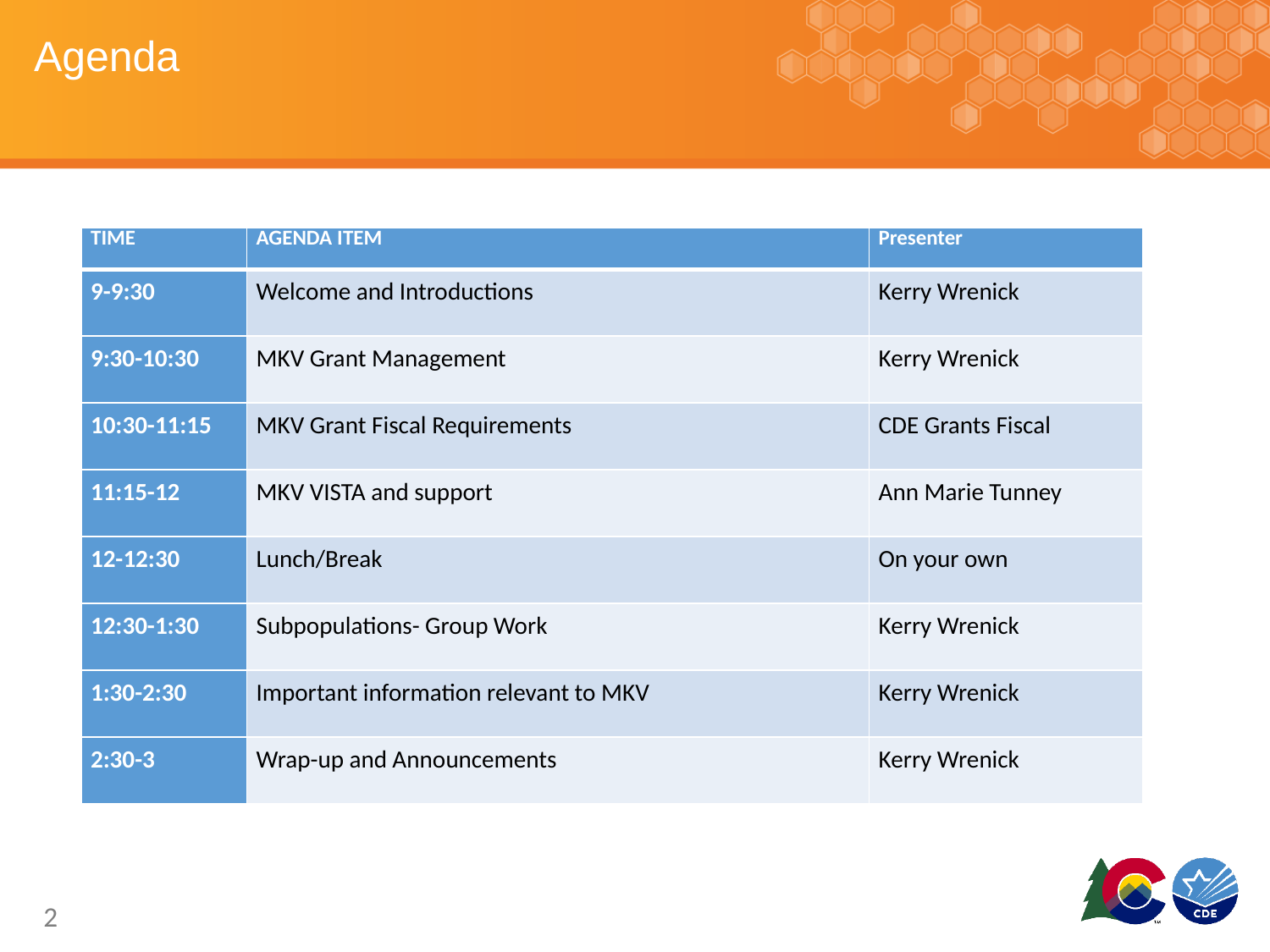

# Agenda
| TIME | AGENDA ITEM | Presenter |
| --- | --- | --- |
| 9-9:30 | Welcome and Introductions | Kerry Wrenick |
| 9:30-10:30 | MKV Grant Management | Kerry Wrenick |
| 10:30-11:15 | MKV Grant Fiscal Requirements | CDE Grants Fiscal |
| 11:15-12 | MKV VISTA and support | Ann Marie Tunney |
| 12-12:30 | Lunch/Break | On your own |
| 12:30-1:30 | Subpopulations- Group Work | Kerry Wrenick |
| 1:30-2:30 | Important information relevant to MKV | Kerry Wrenick |
| 2:30-3 | Wrap-up and Announcements | Kerry Wrenick |
2